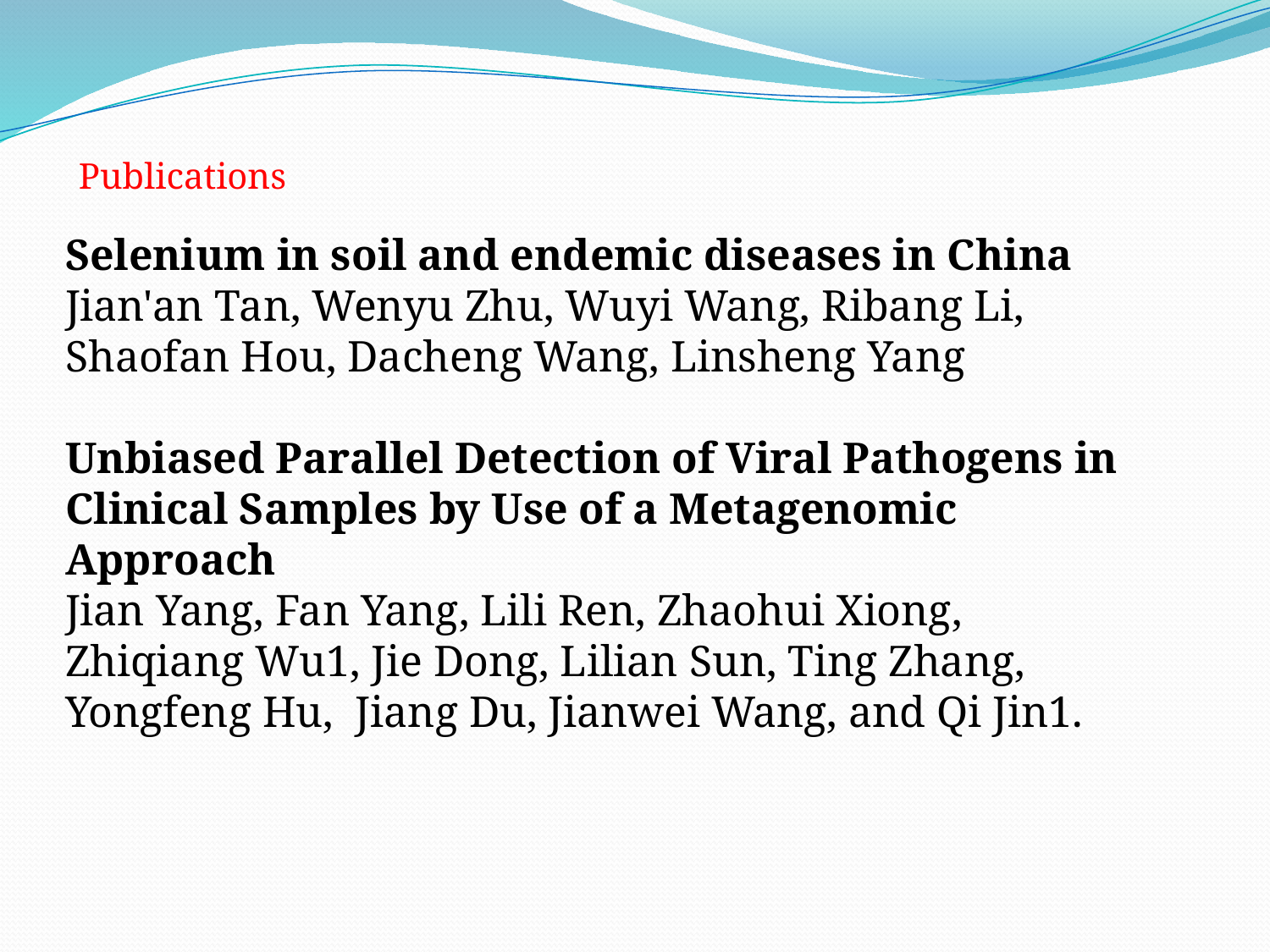

Publications
Selenium in soil and endemic diseases in China
Jian'an Tan, Wenyu Zhu, Wuyi Wang, Ribang Li, Shaofan Hou, Dacheng Wang, Linsheng Yang

Unbiased Parallel Detection of Viral Pathogens in Clinical Samples by Use of a Metagenomic Approach
Jian Yang, Fan Yang, Lili Ren, Zhaohui Xiong, Zhiqiang Wu1, Jie Dong, Lilian Sun, Ting Zhang, Yongfeng Hu,  Jiang Du, Jianwei Wang, and Qi Jin1.